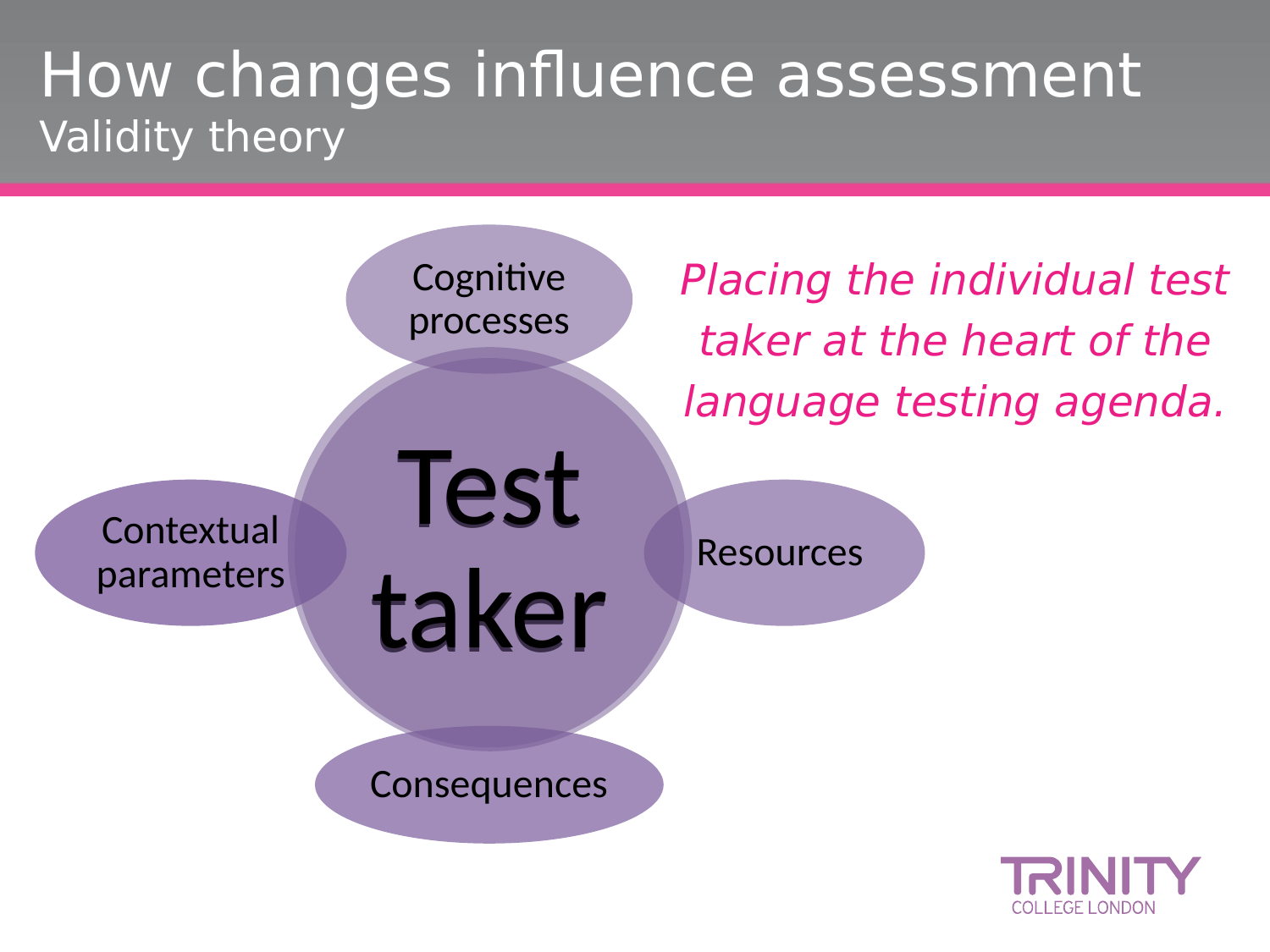

# How changes influence assessment Validity theory
Test taker
Cognitive processes
Resources
Consequences
Contextual parameters
Placing the individual test taker at the heart of the language testing agenda.
Test taker